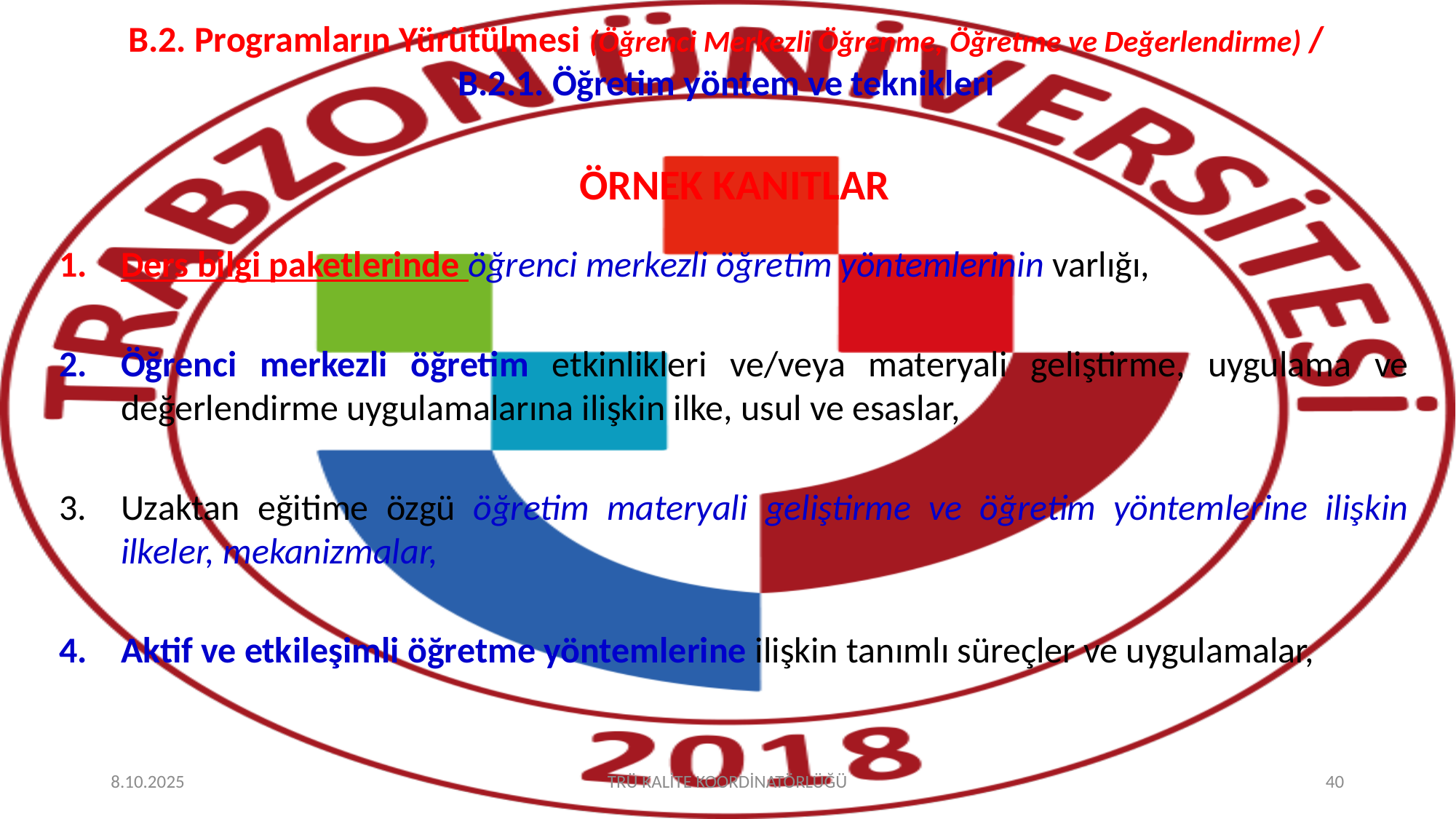

# B.2. Programların Yürütülmesi (Öğrenci Merkezli Öğrenme, Öğretme ve Değerlendirme) / B.2.1. Öğretim yöntem ve teknikleri
ÖRNEK KANITLAR

Ders bilgi paketlerinde öğrenci merkezli öğretim yöntemlerinin varlığı,

Öğrenci merkezli öğretim etkinlikleri ve/veya materyali geliştirme, uygulama ve değerlendirme uygulamalarına ilişkin ilke, usul ve esaslar,

Uzaktan eğitime özgü öğretim materyali geliştirme ve öğretim yöntemlerine ilişkin ilkeler, mekanizmalar,

Aktif ve etkileşimli öğretme yöntemlerine ilişkin tanımlı süreçler ve uygulamalar,
8.10.2025
TRÜ KALİTE KOORDİNATÖRLÜĞÜ
40